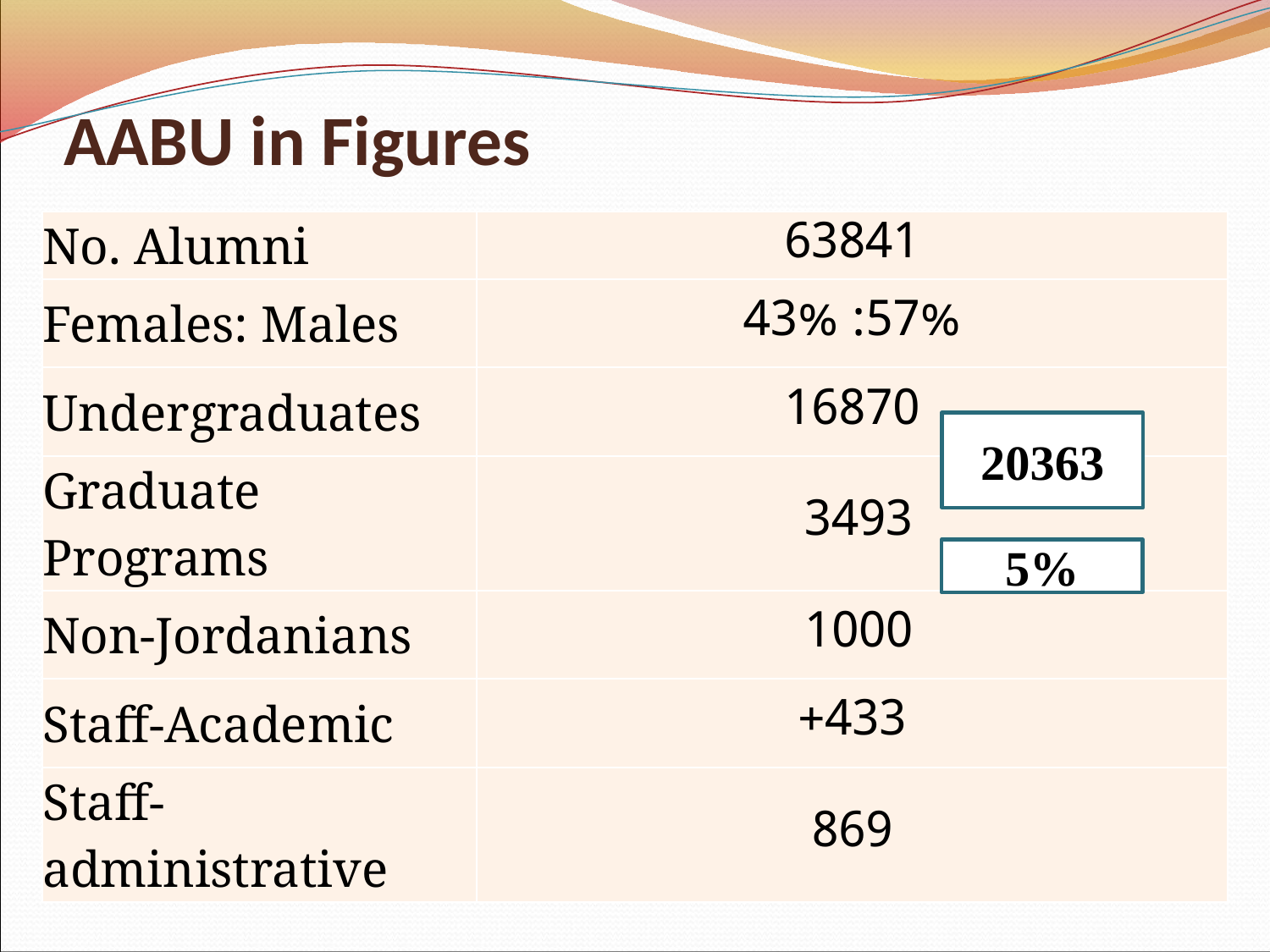

# AABU in Figures
| No. Alumni | 63841 |
| --- | --- |
| Females: Males | 57%: 43% |
| Undergraduates | 16870 |
| Graduate Programs | 3493 |
| Non-Jordanians | 1000 |
| Staff-Academic | 433+ |
| Staff-administrative | 869 |
20363
5%